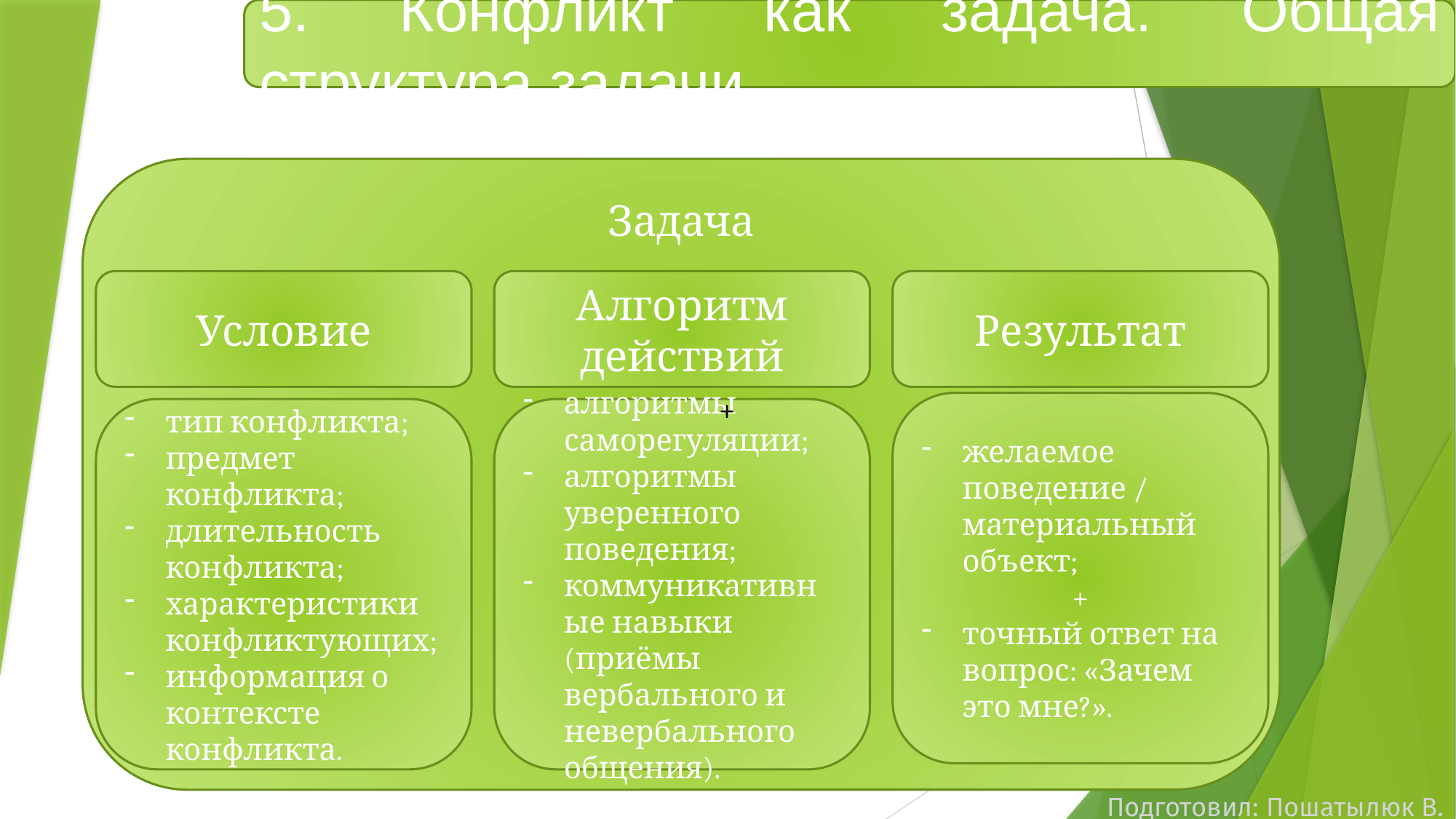

5. Конфликт как задача. Общая структура задачи
Задача

Условие
Алгоритм действий
Результат
 +
желаемое поведение / материальный объект;
+
точный ответ на вопрос: «Зачем это мне?».
тип конфликта;
предмет конфликта;
длительность конфликта;
характеристики конфликтующих;
информация о контексте конфликта.
алгоритмы саморегуляции;
алгоритмы уверенного поведения;
коммуникативные навыки (приёмы вербального и невербального общения).
Подготовил: Пошатылюк В.